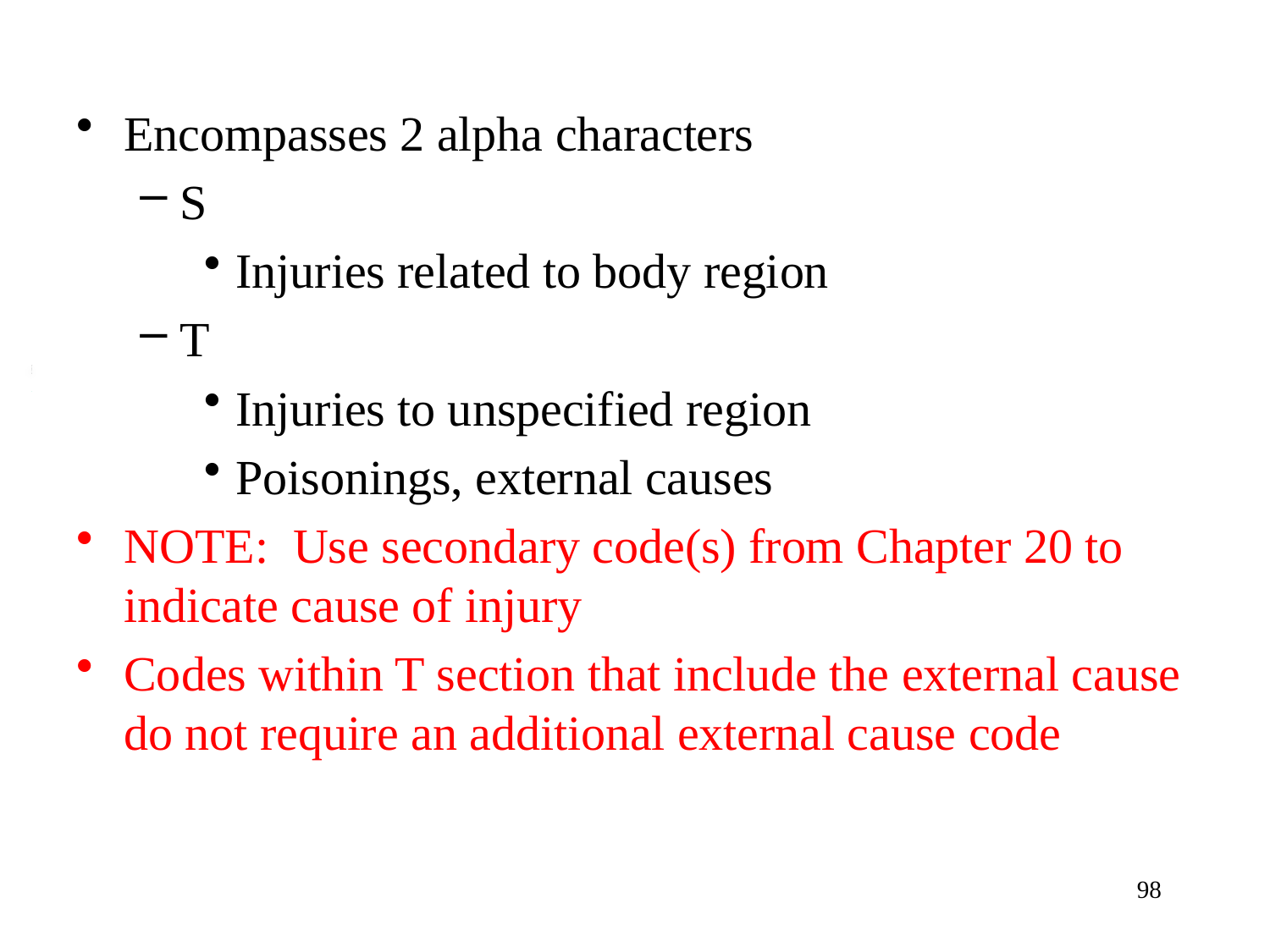

#
Encompasses 2 alpha characters
S
Injuries related to body region
T
Injuries to unspecified region
Poisonings, external causes
NOTE:  Use secondary code(s) from Chapter 20 to indicate cause of injury
Codes within T section that include the external cause do not require an additional external cause code

Chapter 19
98